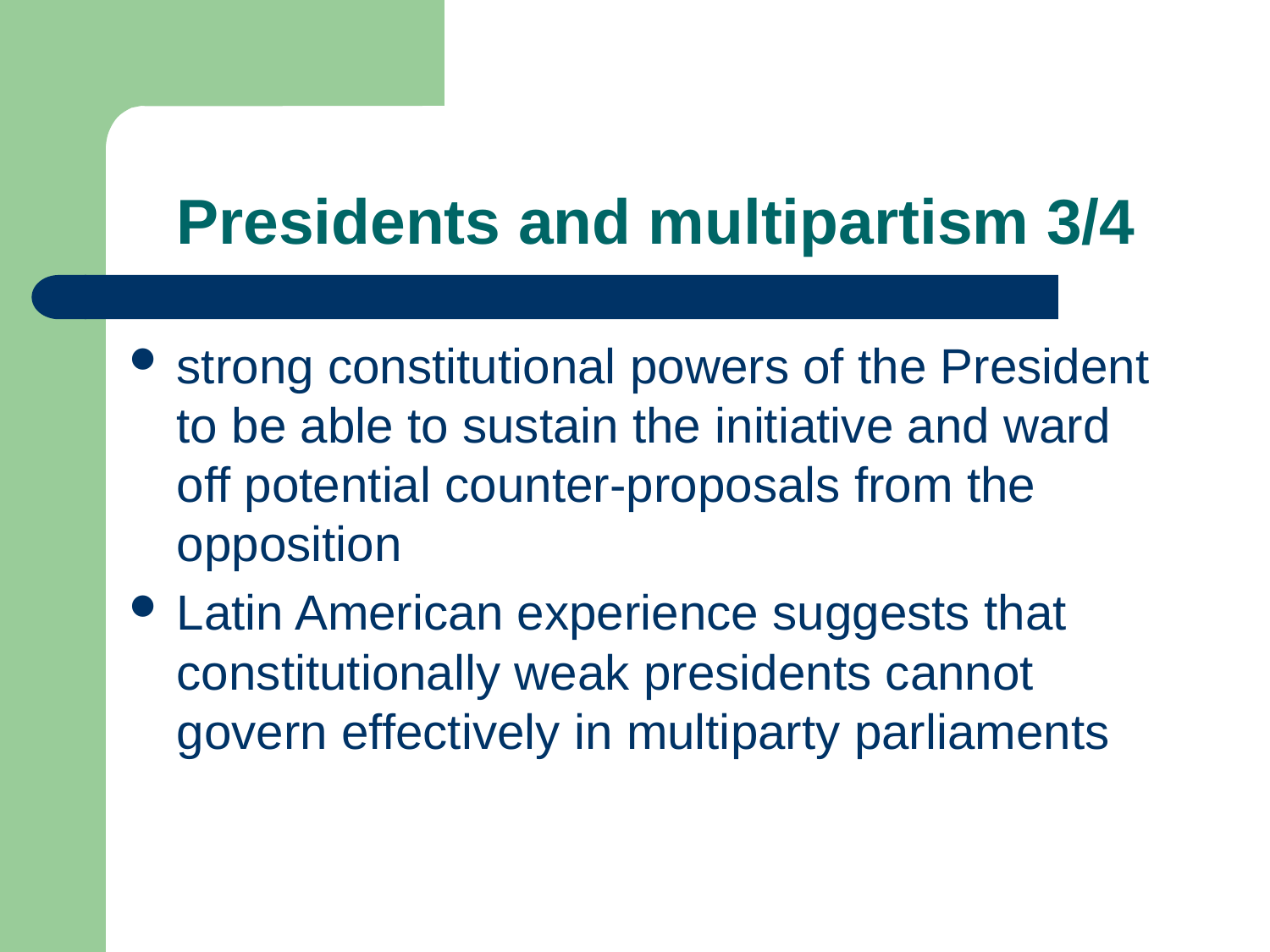

# Presidents and multipartism 3/4
strong constitutional powers of the President to be able to sustain the initiative and ward off potential counter-proposals from the opposition
Latin American experience suggests that constitutionally weak presidents cannot govern effectively in multiparty parliaments